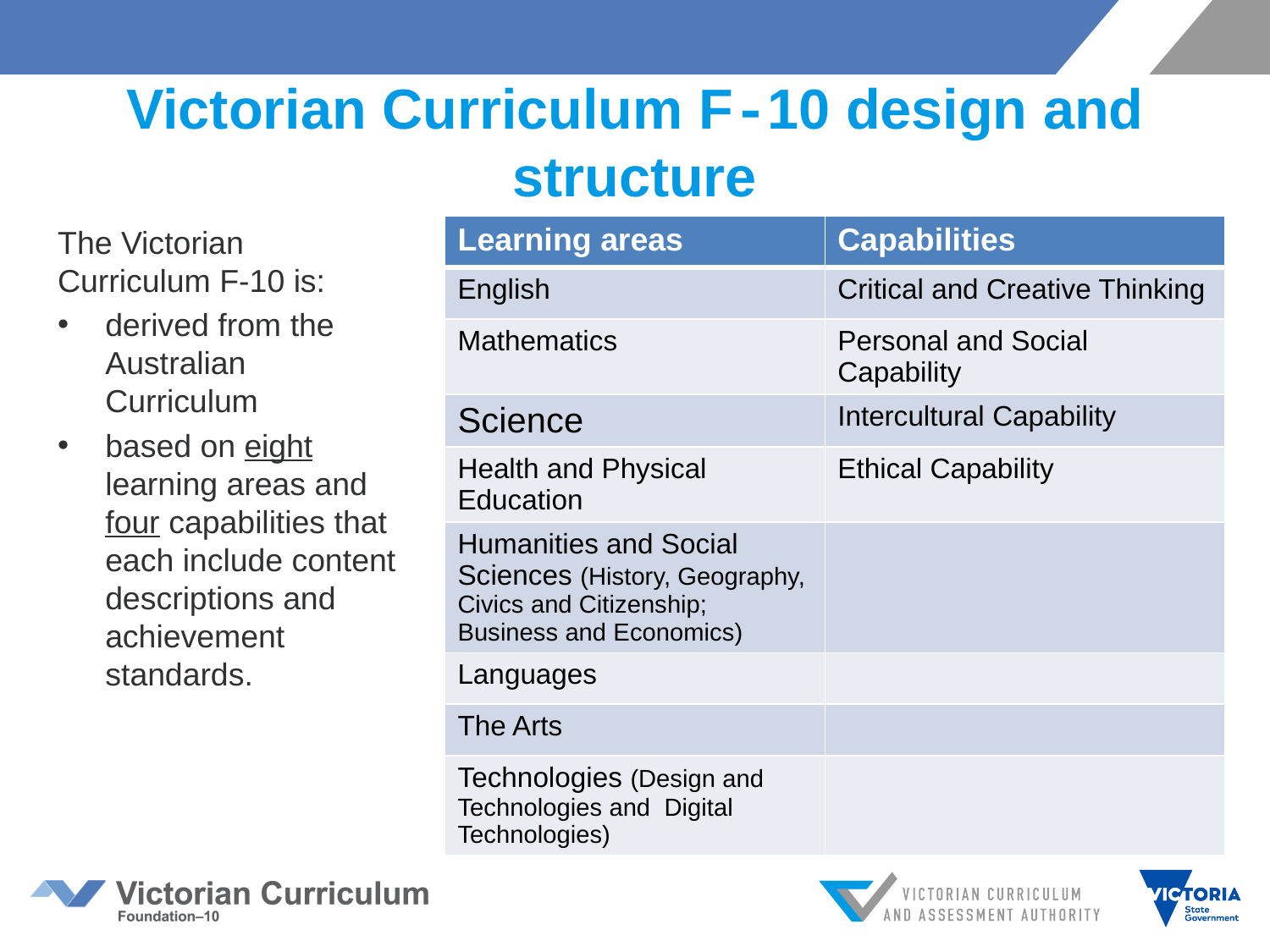

# Victorian Curriculum F-10 design and structure
The Victorian Curriculum F-10 is:
derived from the Australian Curriculum
based on eight learning areas and four capabilities that each include content descriptions and achievement standards.
| Learning areas | Capabilities |
| --- | --- |
| English | Critical and Creative Thinking |
| Mathematics | Personal and Social Capability |
| Science | Intercultural Capability |
| Health and Physical Education | Ethical Capability |
| Humanities and Social Sciences (History, Geography, Civics and Citizenship; Business and Economics) |  |
| Languages |  |
| The Arts |  |
| Technologies (Design and Technologies and Digital Technologies) |  |